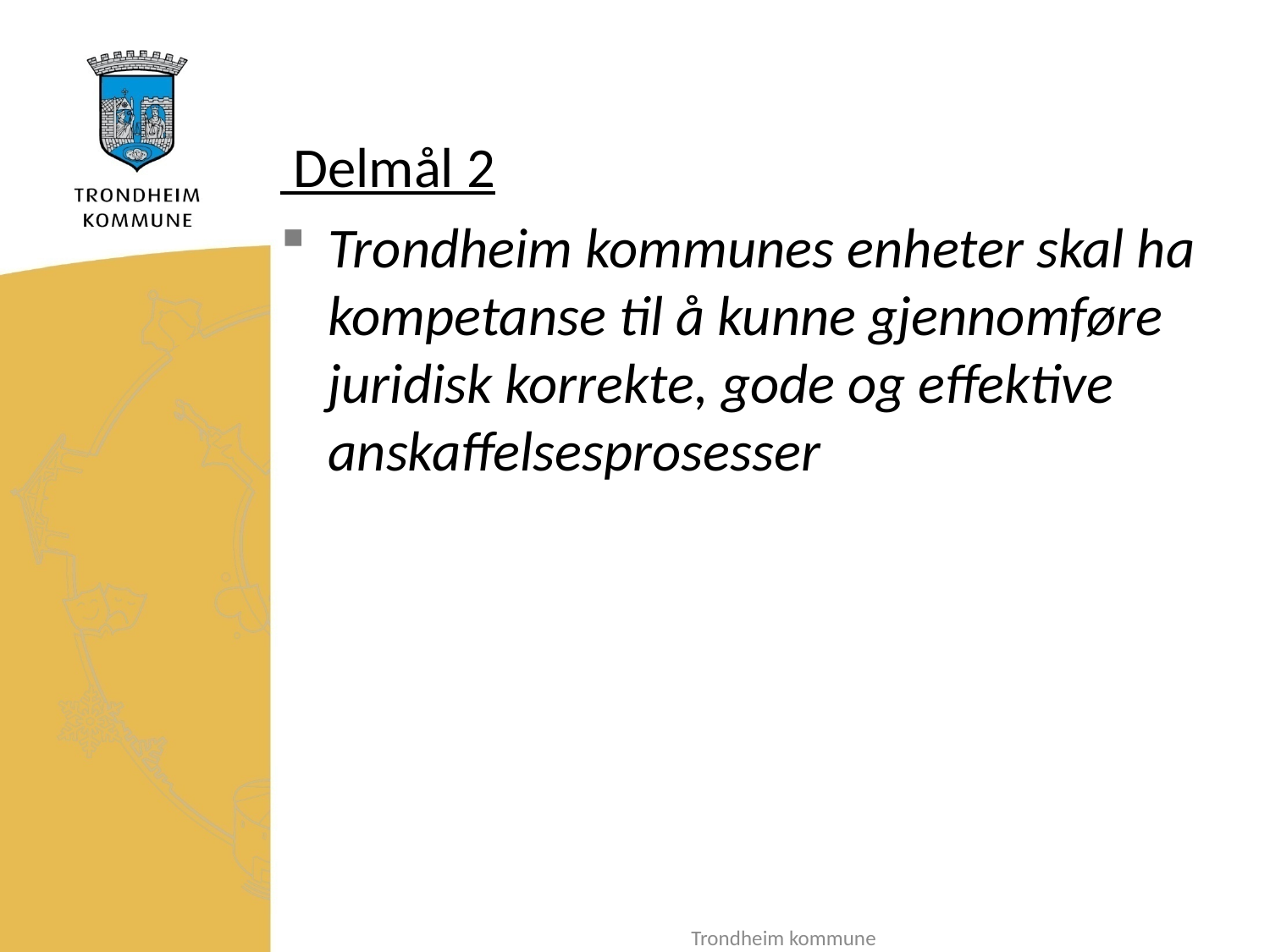

# Delmål 2
Trondheim kommunes enheter skal ha kompetanse til å kunne gjennomføre juridisk korrekte, gode og effektive anskaffelsesprosesser

Trondheim kommune